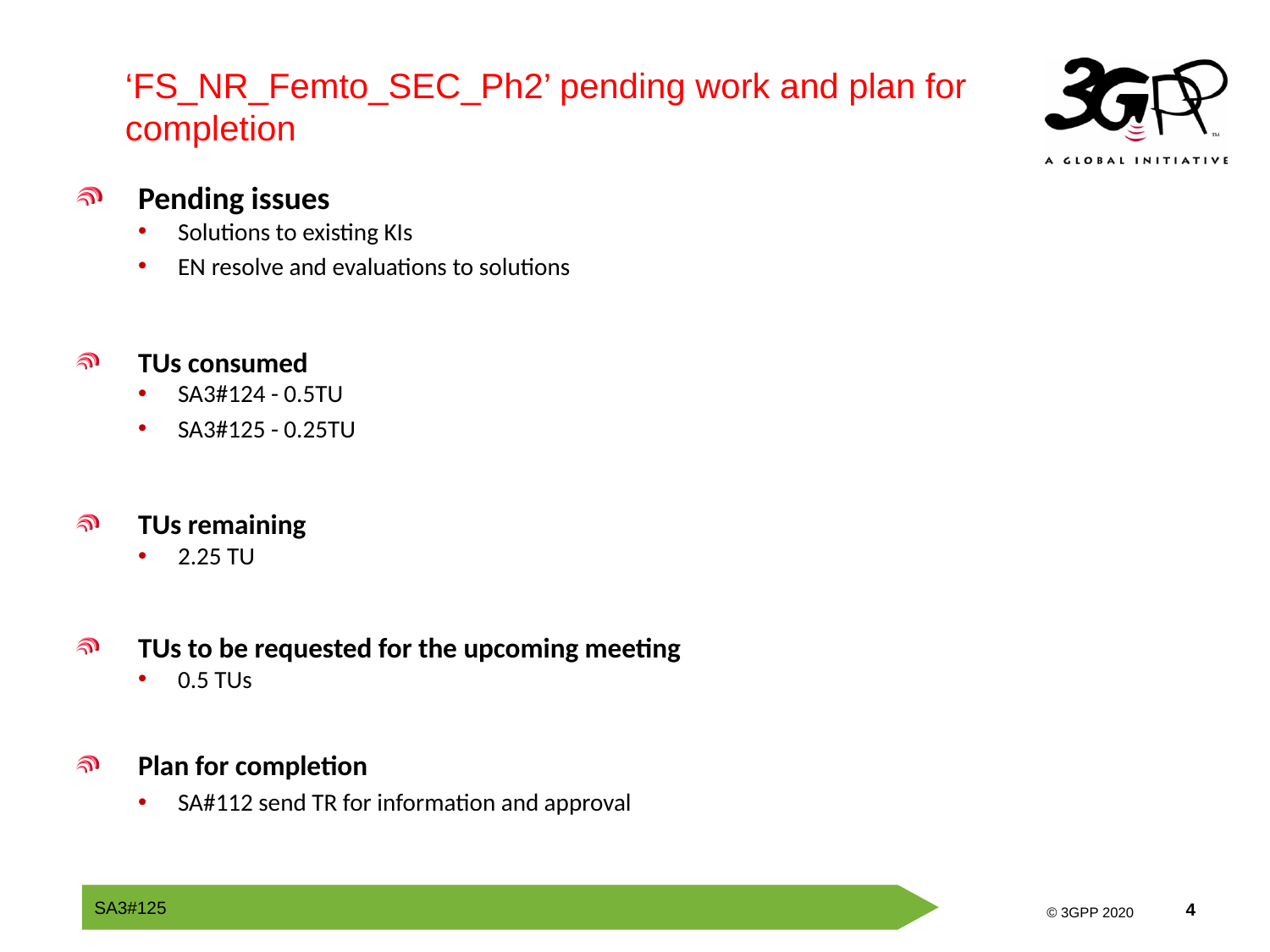

‘FS_NR_Femto_SEC_Ph2’ pending work and plan for completion
Pending issues
Solutions to existing KIs
EN resolve and evaluations to solutions

TUs consumed
SA3#124 - 0.5TU
SA3#125 - 0.25TU

TUs remaining
2.25 TU

TUs to be requested for the upcoming meeting
0.5 TUs

Plan for completion
SA#112 send TR for information and approval